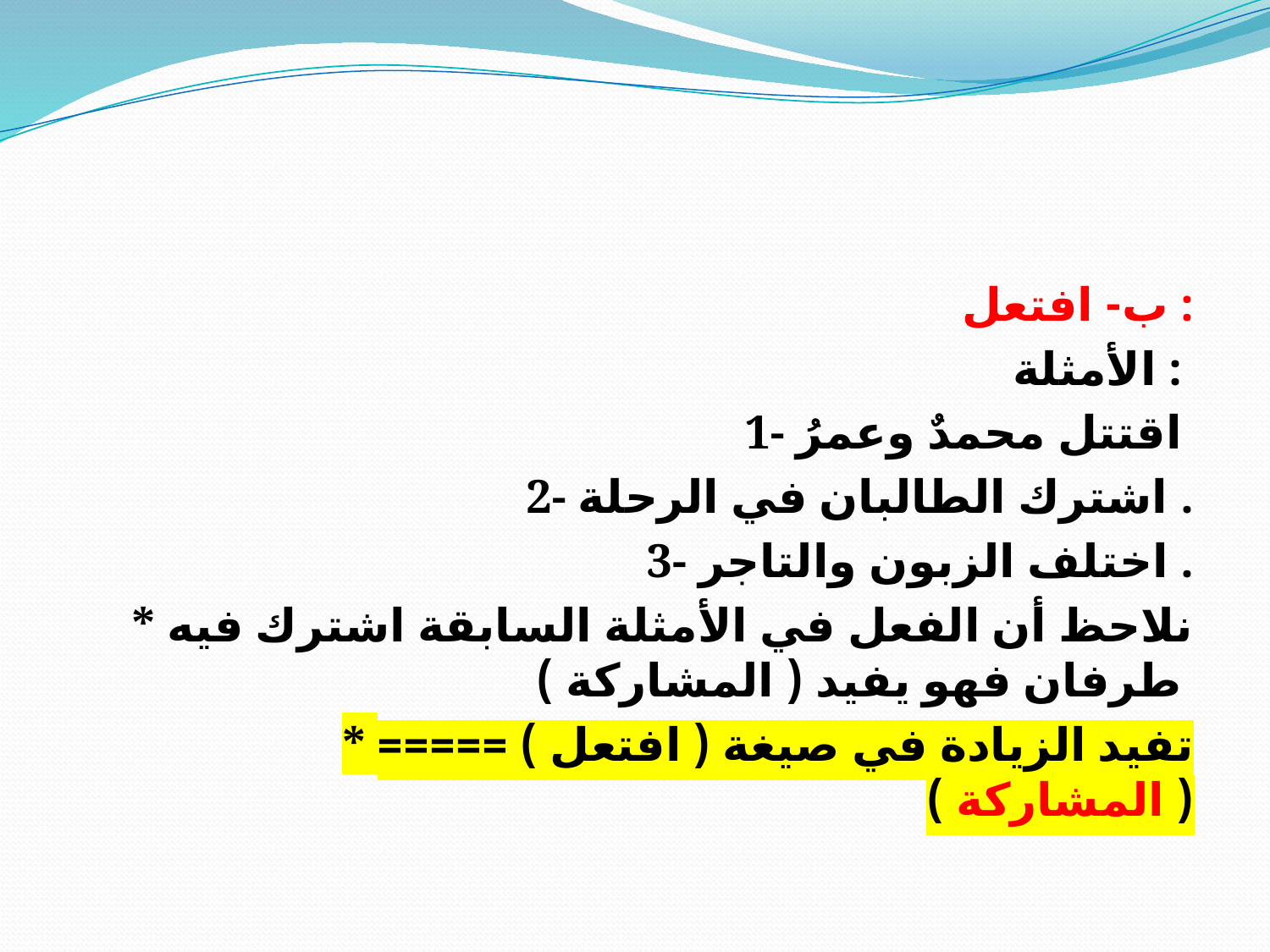

#
ب- افتعل :
الأمثلة :
1- اقتتل محمدٌ وعمرُ
2- اشترك الطالبان في الرحلة .
3- اختلف الزبون والتاجر .
* نلاحظ أن الفعل في الأمثلة السابقة اشترك فيه طرفان فهو يفيد ( المشاركة )
* تفيد الزيادة في صيغة ( افتعل ) ===== ( المشاركة )